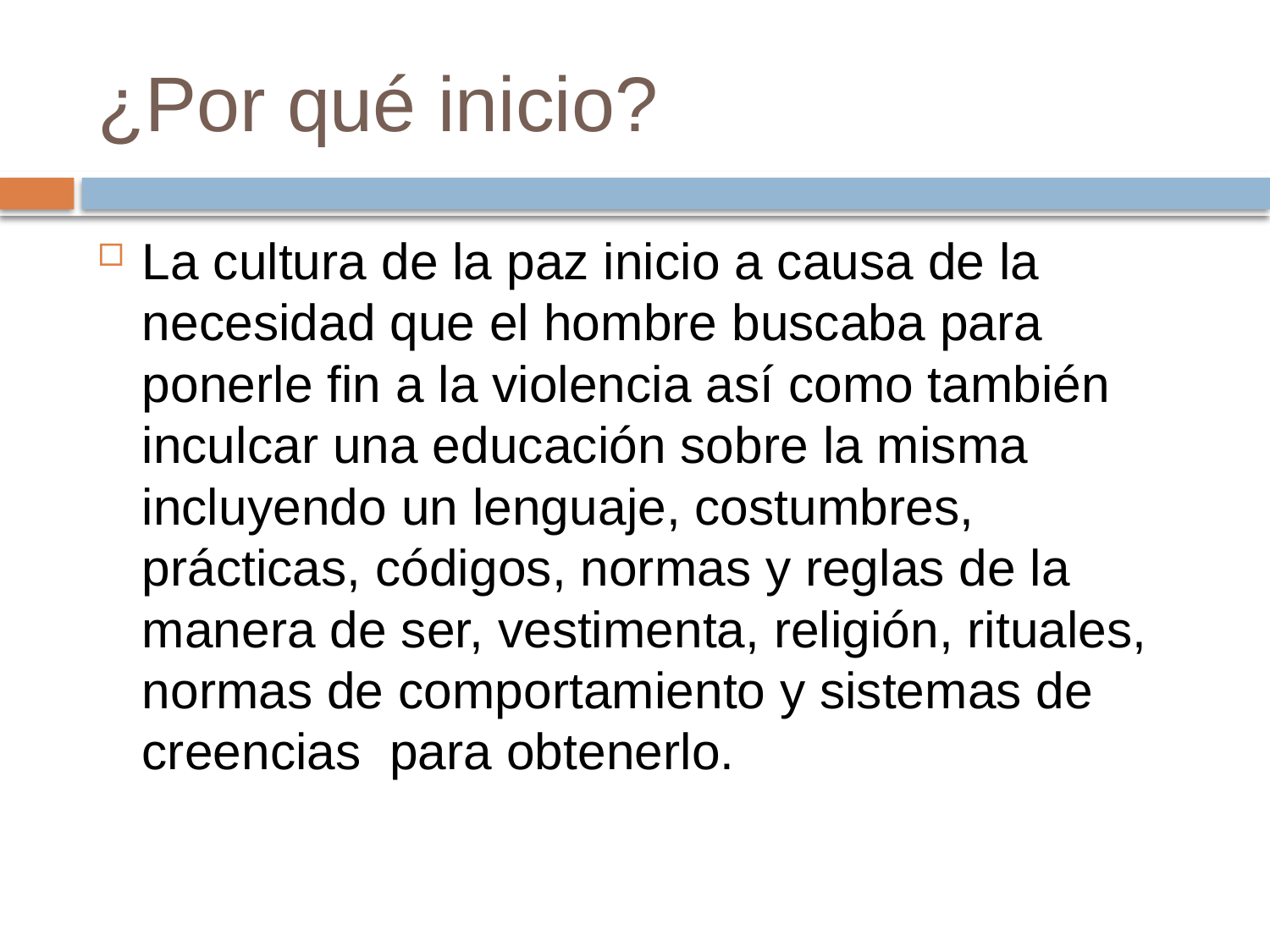

# ¿Por qué inicio?
La cultura de la paz inicio a causa de la necesidad que el hombre buscaba para ponerle fin a la violencia así como también inculcar una educación sobre la misma incluyendo un lenguaje, costumbres, prácticas, códigos, normas y reglas de la manera de ser, vestimenta, religión, rituales, normas de comportamiento y sistemas de creencias  para obtenerlo.